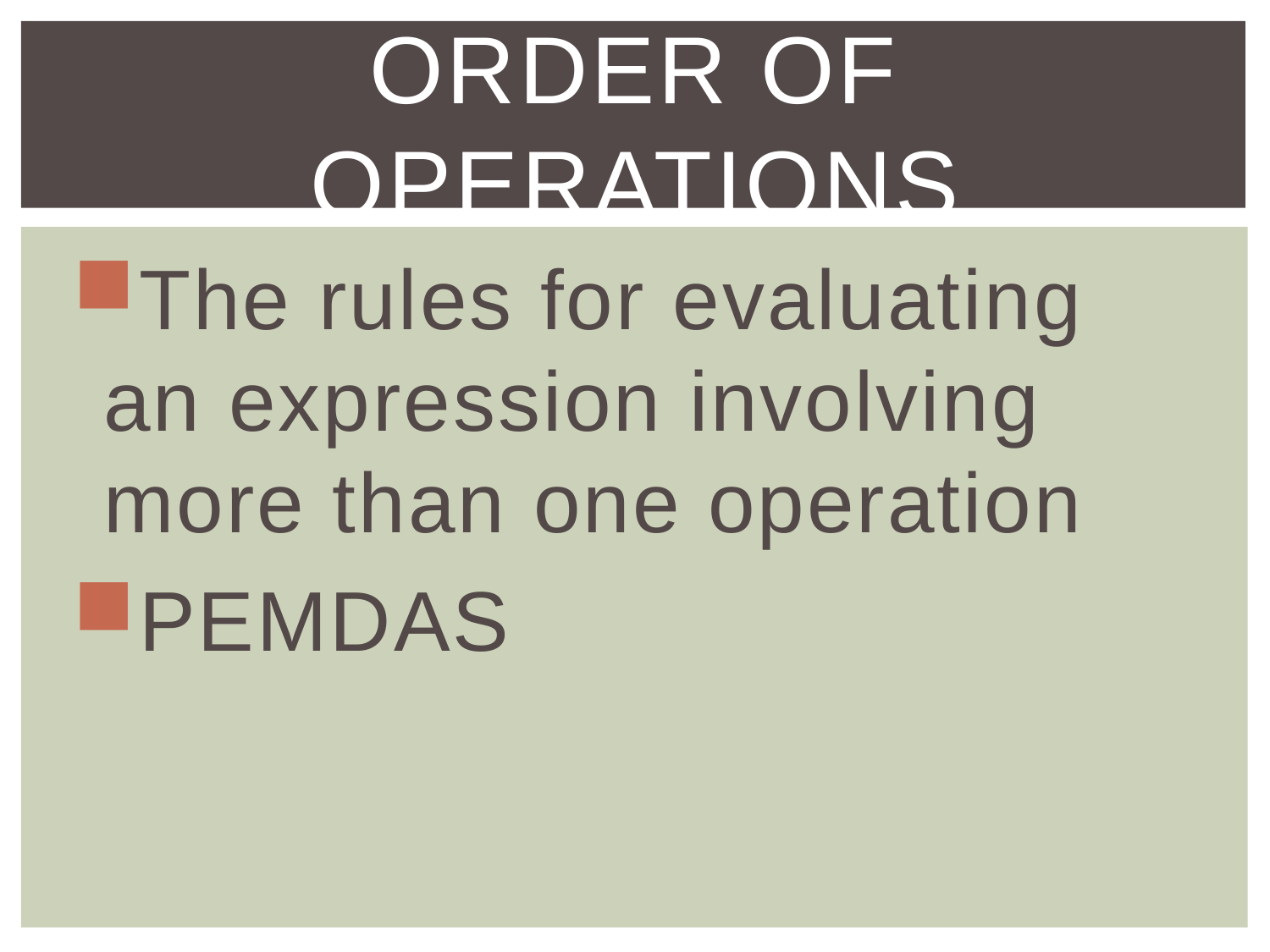

# Order of Operations
The rules for evaluating an expression involving more than one operation
PEMDAS